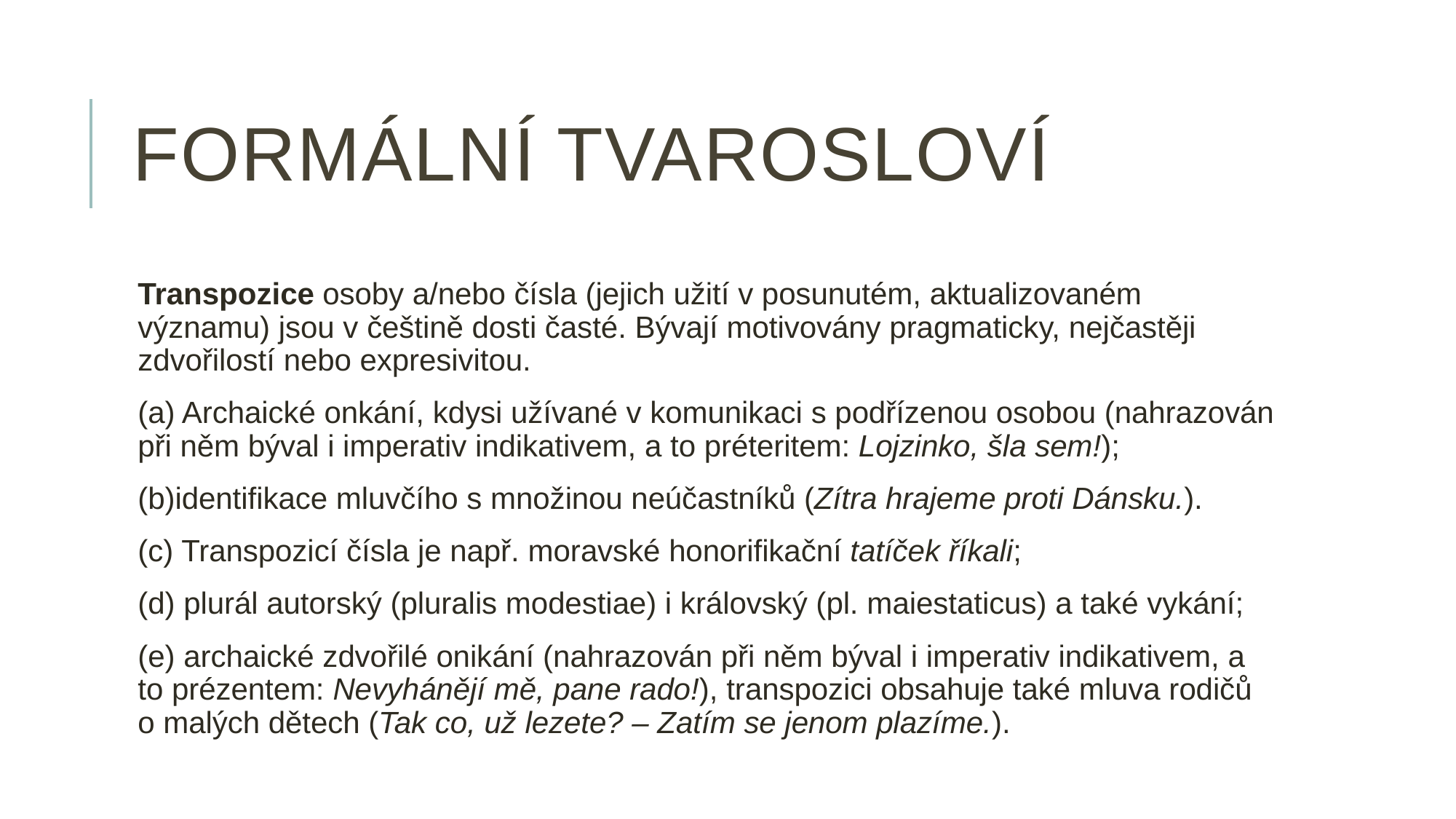

# Formální tvarosloví
Transpozice osoby a/nebo čísla (jejich užití v posunutém, aktualizovaném významu) jsou v češtině dosti časté. Bývají motivovány pragmaticky, nejčastěji zdvořilostí nebo expresivitou.
(a) Archaické onkání, kdysi užívané v komunikaci s podřízenou osobou (nahrazován při něm býval i imperativ indikativem, a to préteritem: Lojzinko, šla sem!);
(b)identifikace mluvčího s množinou neúčastníků (Zítra hrajeme proti Dánsku.).
(c) Transpozicí čísla je např. moravské honorifikační tatíček říkali;
(d) plurál autorský (pluralis modestiae) i královský (pl. maiestaticus) a také vykání;
(e) archaické zdvořilé onikání (nahrazován při něm býval i imperativ indikativem, a to prézentem: Nevyhánějí mě, pane rado!), transpozici obsahuje také mluva rodičů o malých dětech (Tak co, už lezete? – Zatím se jenom plazíme.).